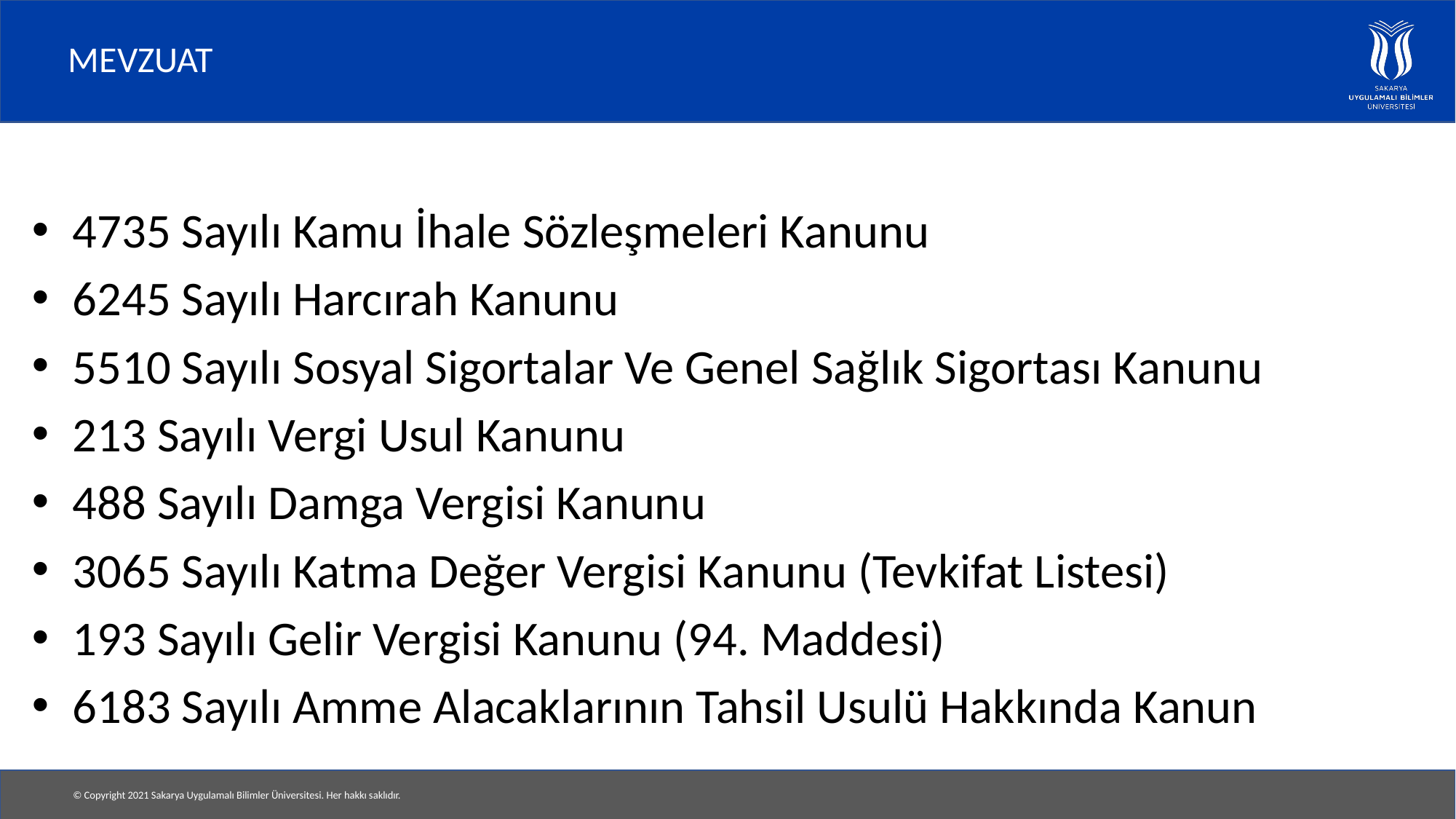

# MEVZUAT
4735 Sayılı Kamu İhale Sözleşmeleri Kanunu
6245 Sayılı Harcırah Kanunu
5510 Sayılı Sosyal Sigortalar Ve Genel Sağlık Sigortası Kanunu
213 Sayılı Vergi Usul Kanunu
488 Sayılı Damga Vergisi Kanunu
3065 Sayılı Katma Değer Vergisi Kanunu (Tevkifat Listesi)
193 Sayılı Gelir Vergisi Kanunu (94. Maddesi)
6183 Sayılı Amme Alacaklarının Tahsil Usulü Hakkında Kanun